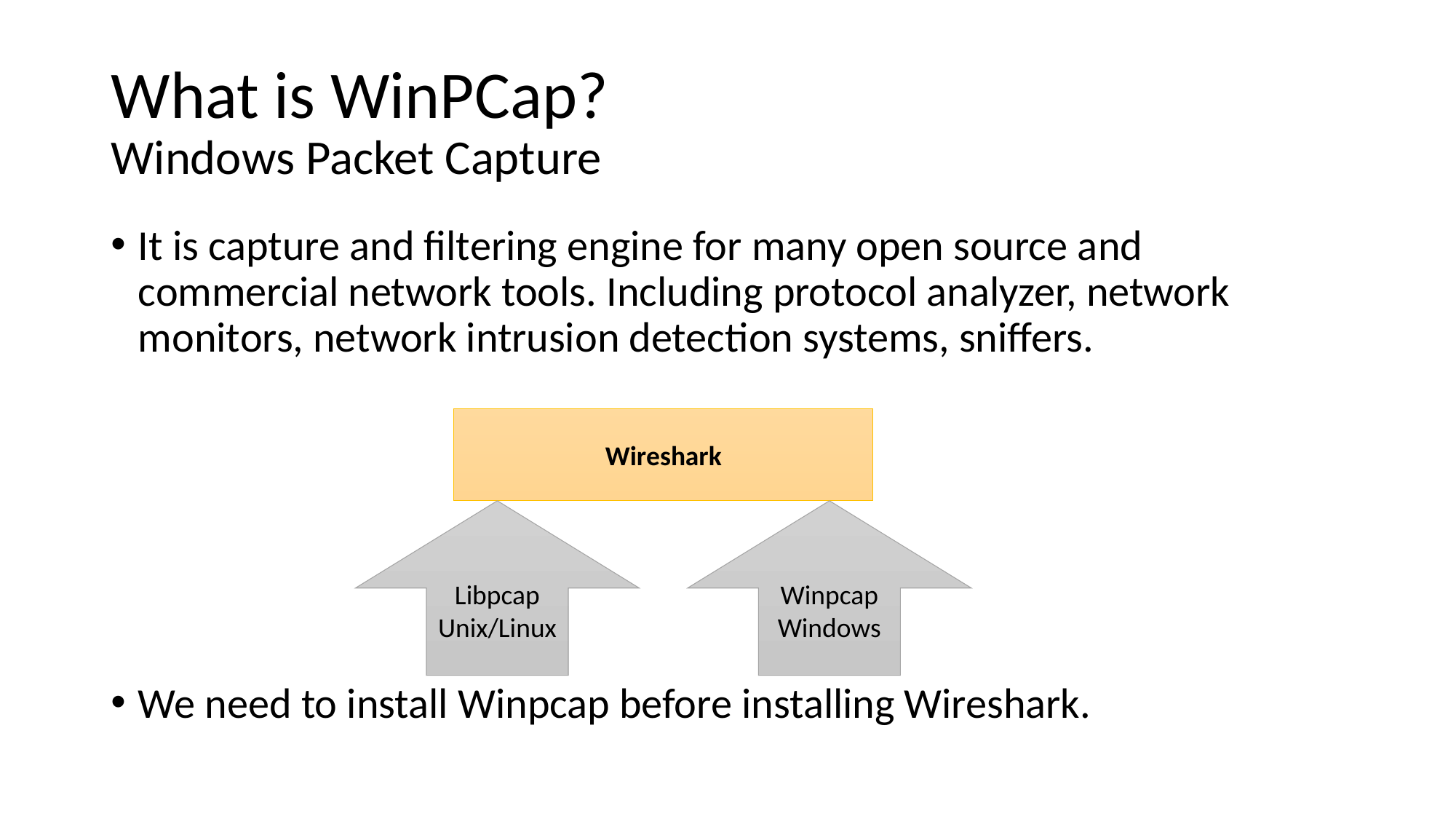

# What is WinPCap? Windows Packet Capture
It is capture and filtering engine for many open source and commercial network tools. Including protocol analyzer, network monitors, network intrusion detection systems, sniffers.

We need to install Winpcap before installing Wireshark.
Wireshark
Libpcap
Unix/Linux
Winpcap
Windows